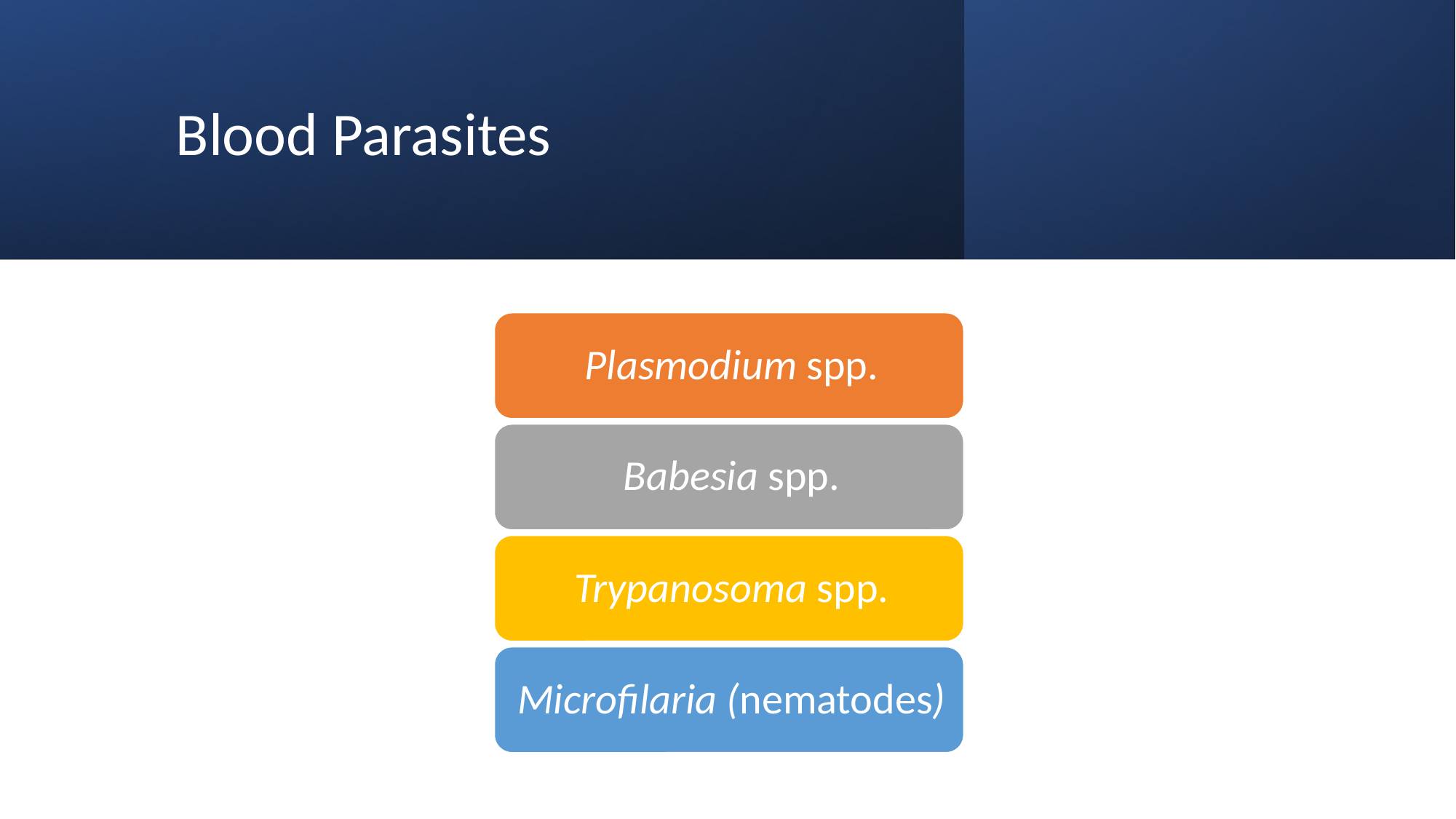

# Blood Parasites
Plasmodium spp.
Babesia spp.
Trypanosoma spp.
Microfilaria (nematodes)